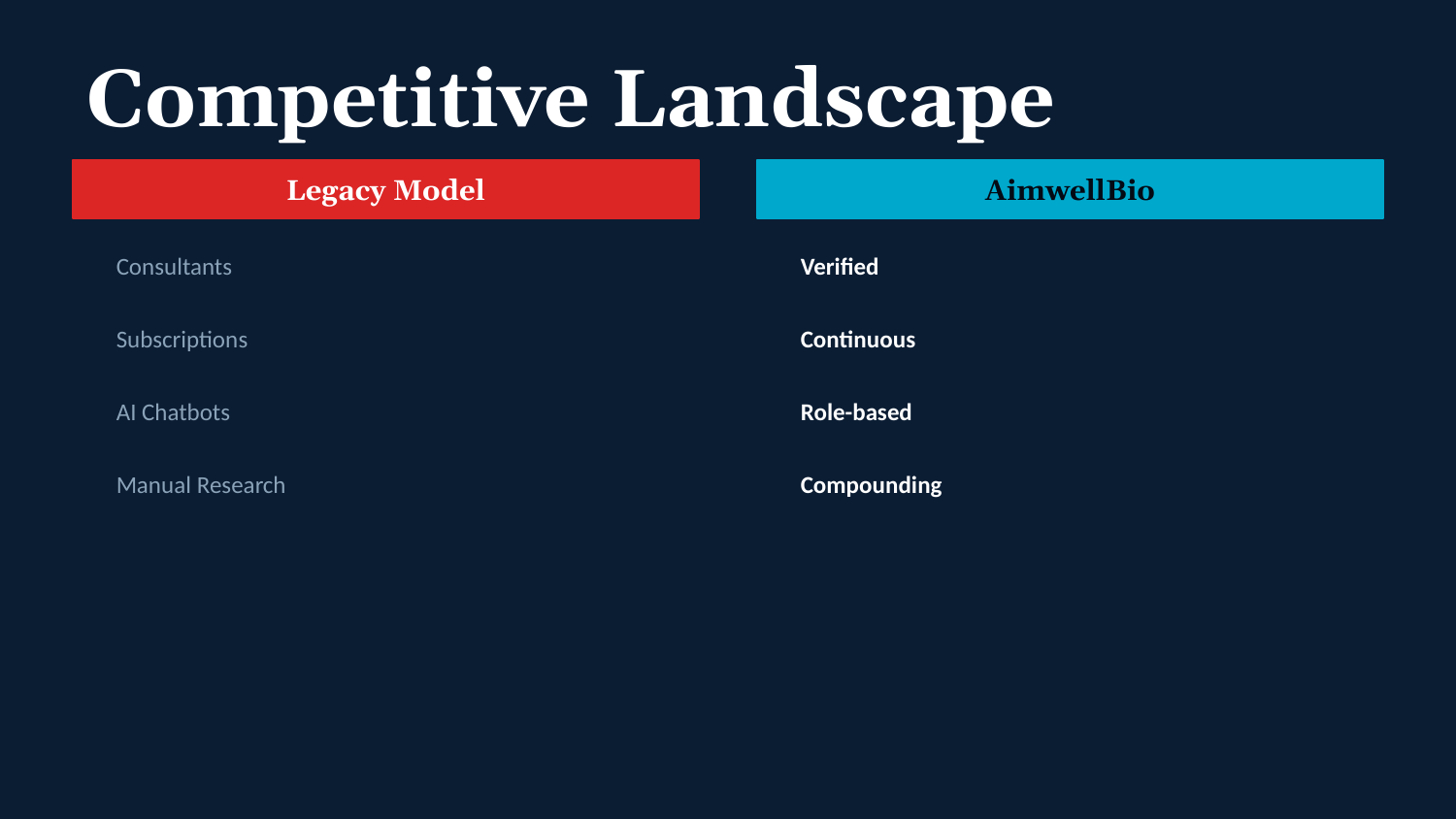

Competitive Landscape

Legacy Model

AimwellBio
Consultants
Verified
Subscriptions
Continuous
AI Chatbots
Role-based
Manual Research
Compounding